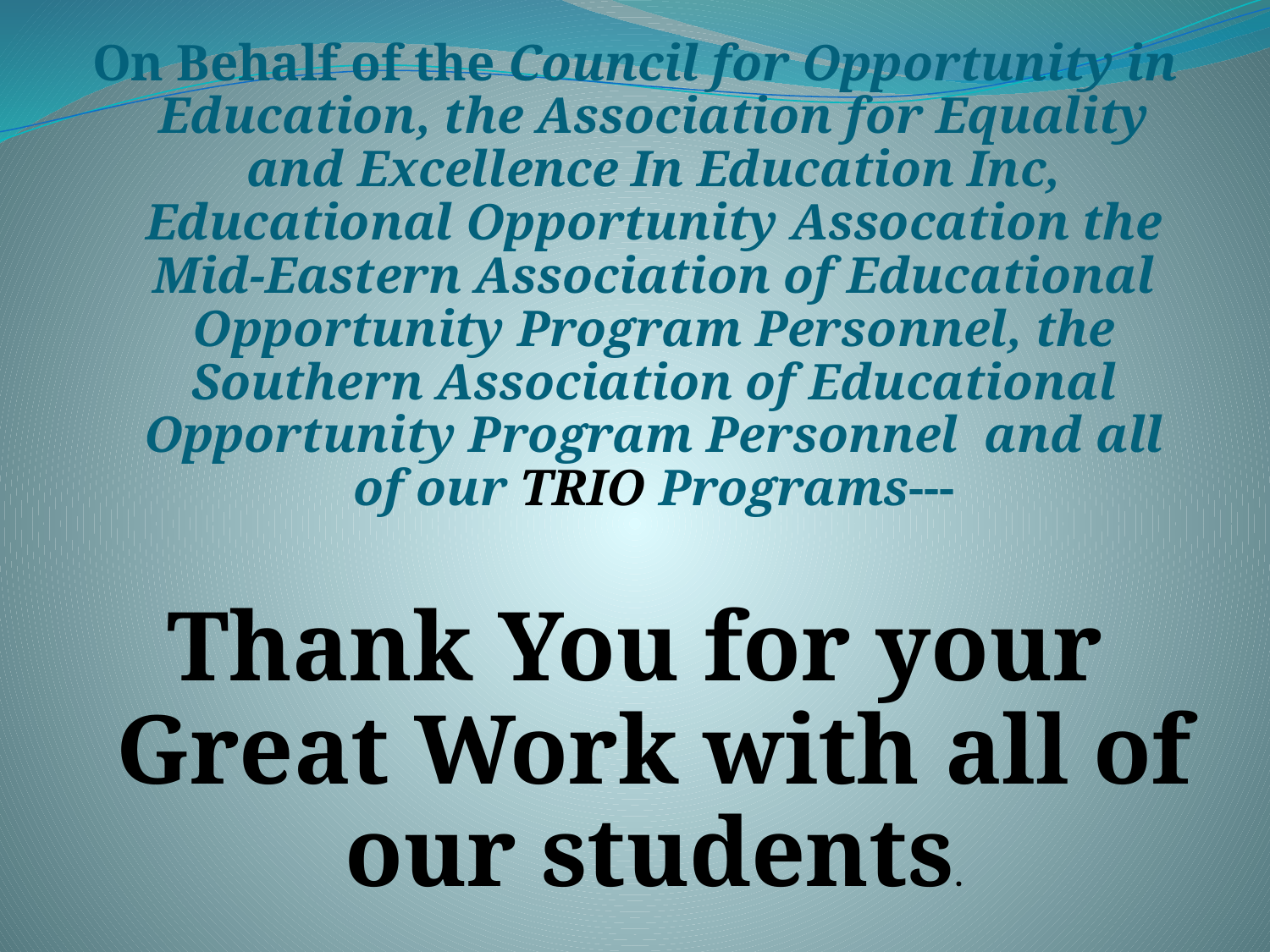

On Behalf of the Council for Opportunity in Education, the Association for Equality and Excellence In Education Inc, Educational Opportunity Assocation the Mid-Eastern Association of Educational Opportunity Program Personnel, the Southern Association of Educational Opportunity Program Personnel  and all of our TRIO Programs---

Thank You for your Great Work with all of our students.